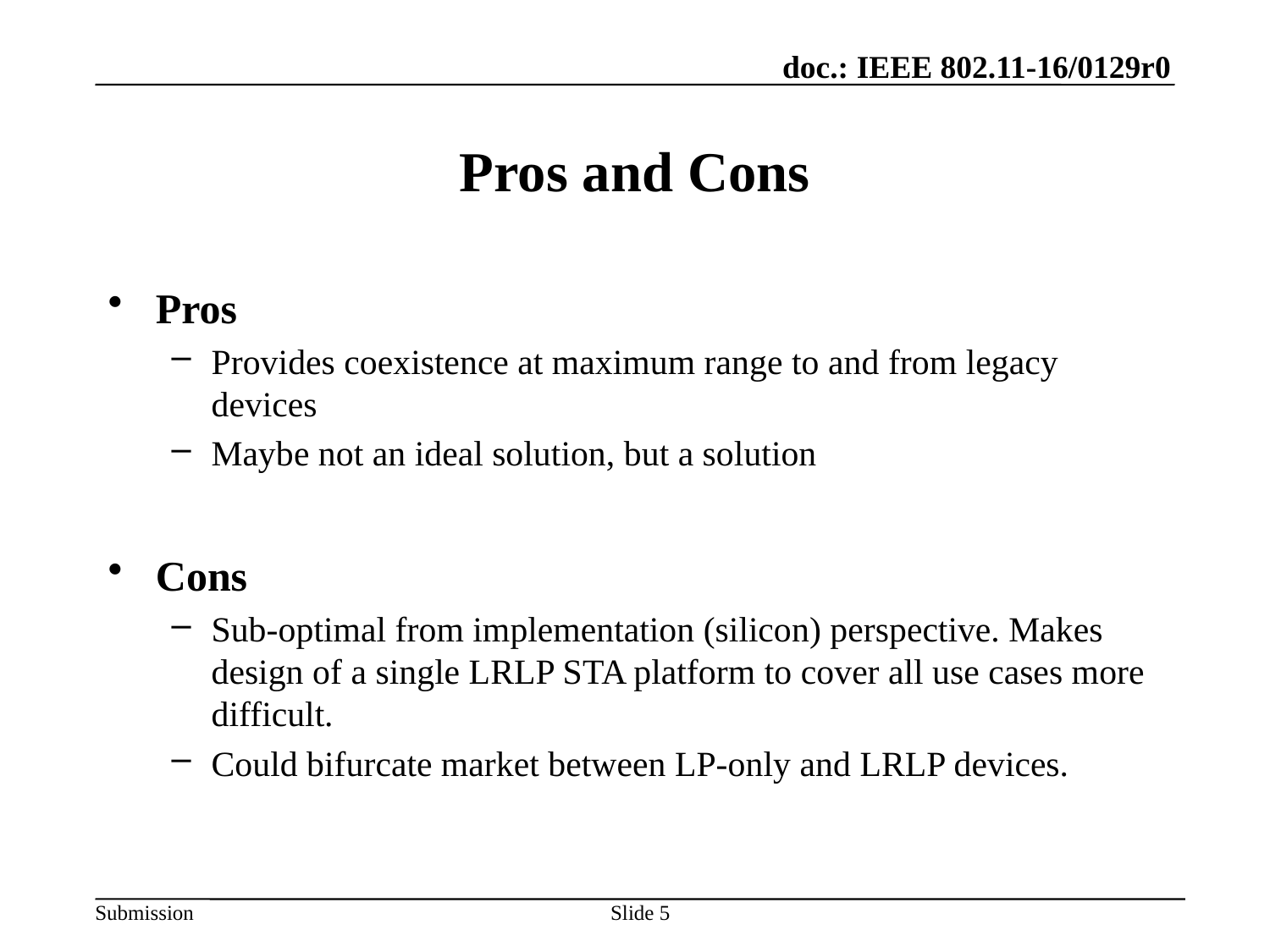

# Pros and Cons
Pros
Provides coexistence at maximum range to and from legacy devices
Maybe not an ideal solution, but a solution

Cons
Sub-optimal from implementation (silicon) perspective. Makes design of a single LRLP STA platform to cover all use cases more difficult.
Could bifurcate market between LP-only and LRLP devices.
Slide 5